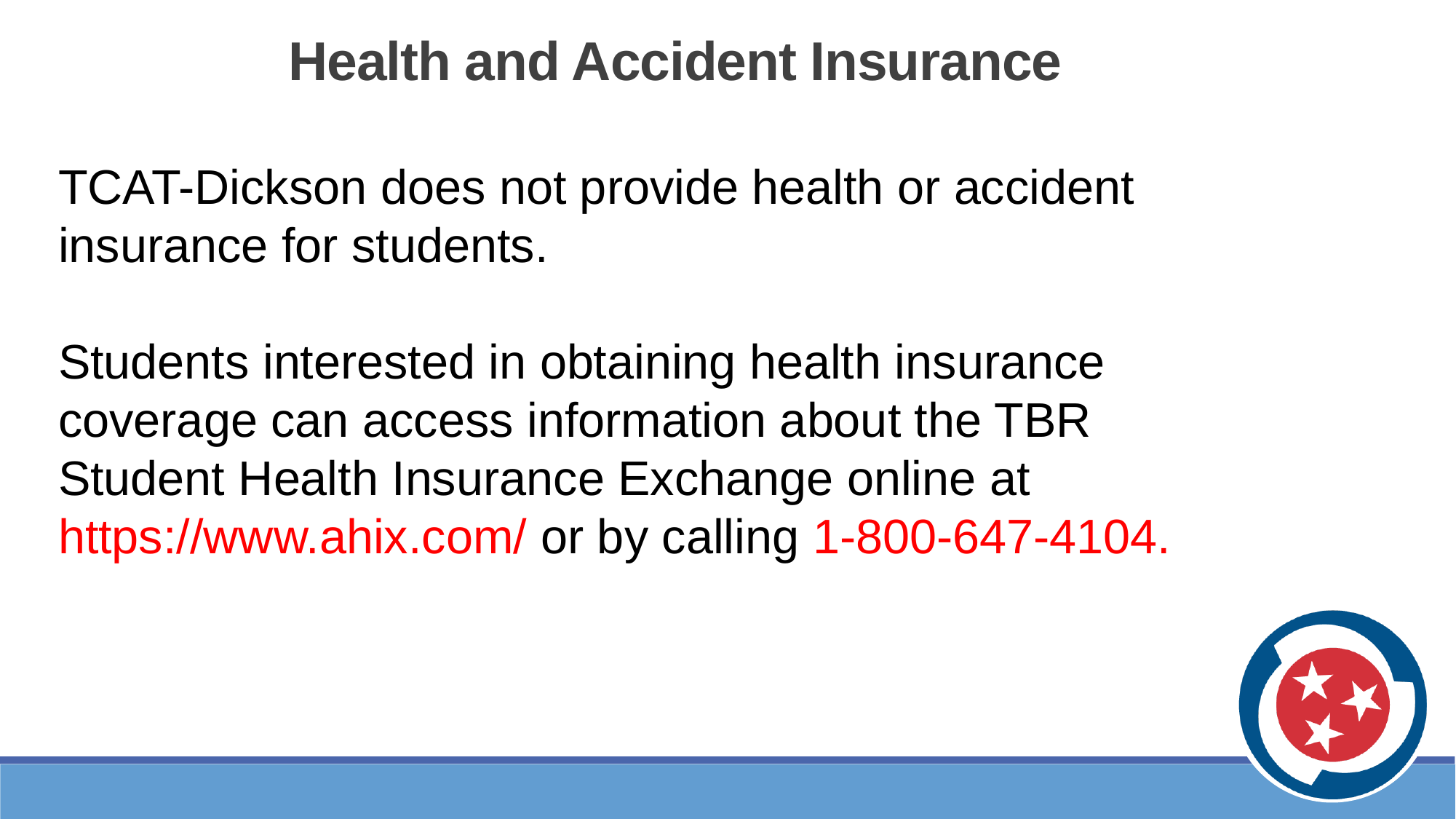

Health and Accident Insurance

TCAT-Dickson does not provide health or accident insurance for students.

Students interested in obtaining health insurance coverage can access information about the TBR Student Health Insurance Exchange online at https://www.ahix.com/ or by calling 1-800-647-4104.